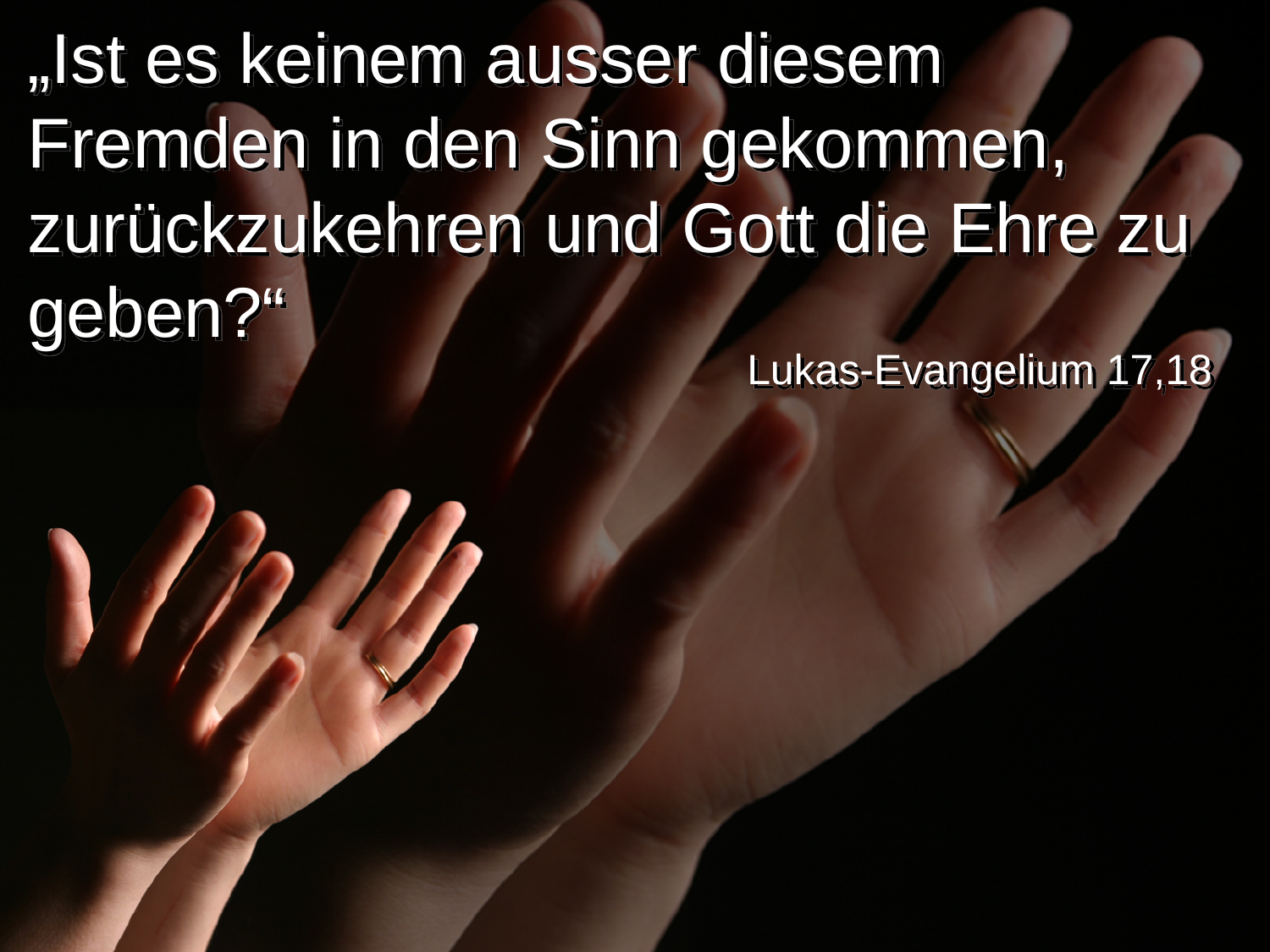

# „Ist es keinem ausser diesem Fremden in den Sinn gekommen, zurückzukehren und Gott die Ehre zu geben?“
Lukas-Evangelium 17,18